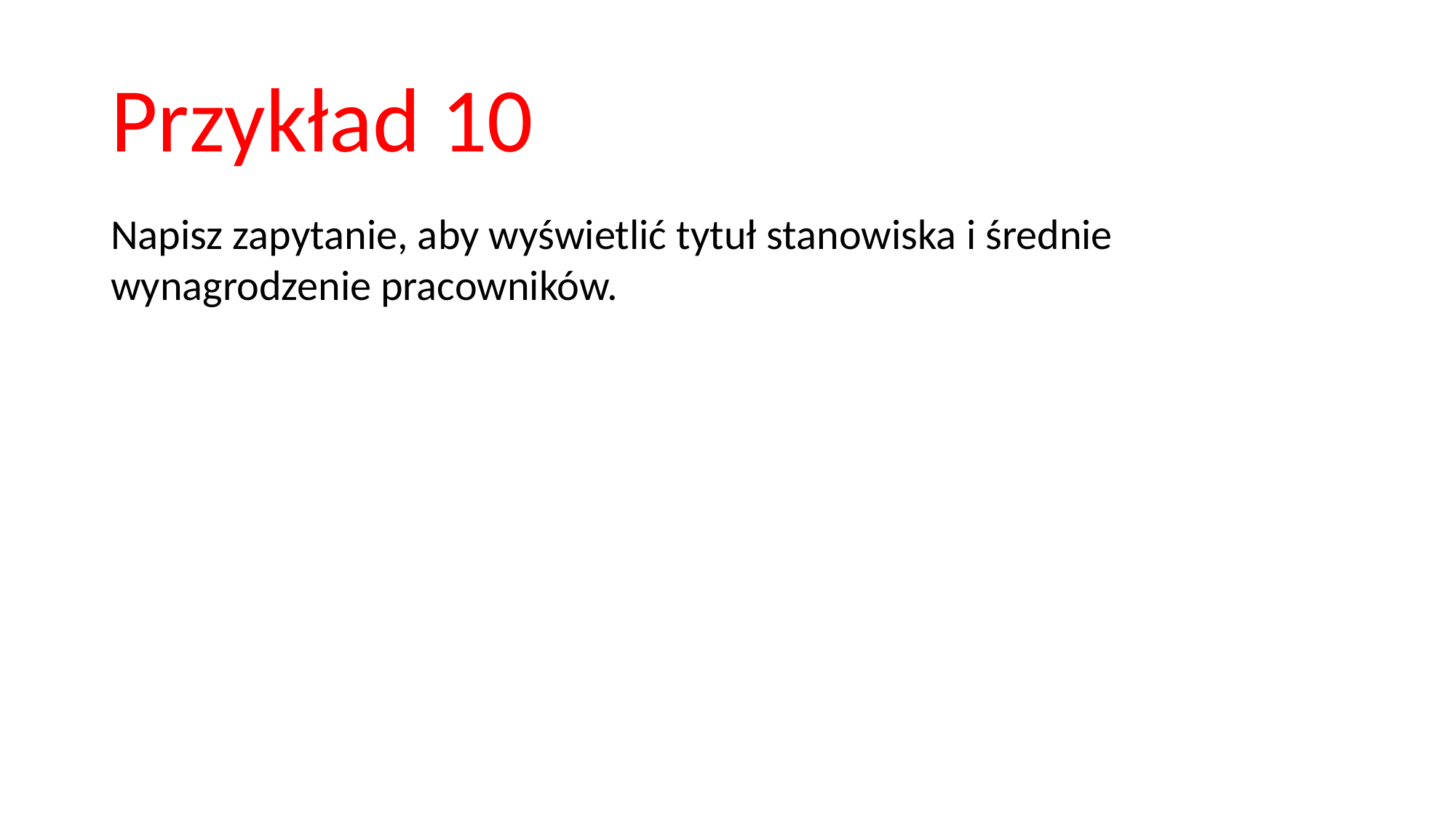

# Przykład 10
Napisz zapytanie, aby wyświetlić tytuł stanowiska i średnie wynagrodzenie pracowników.